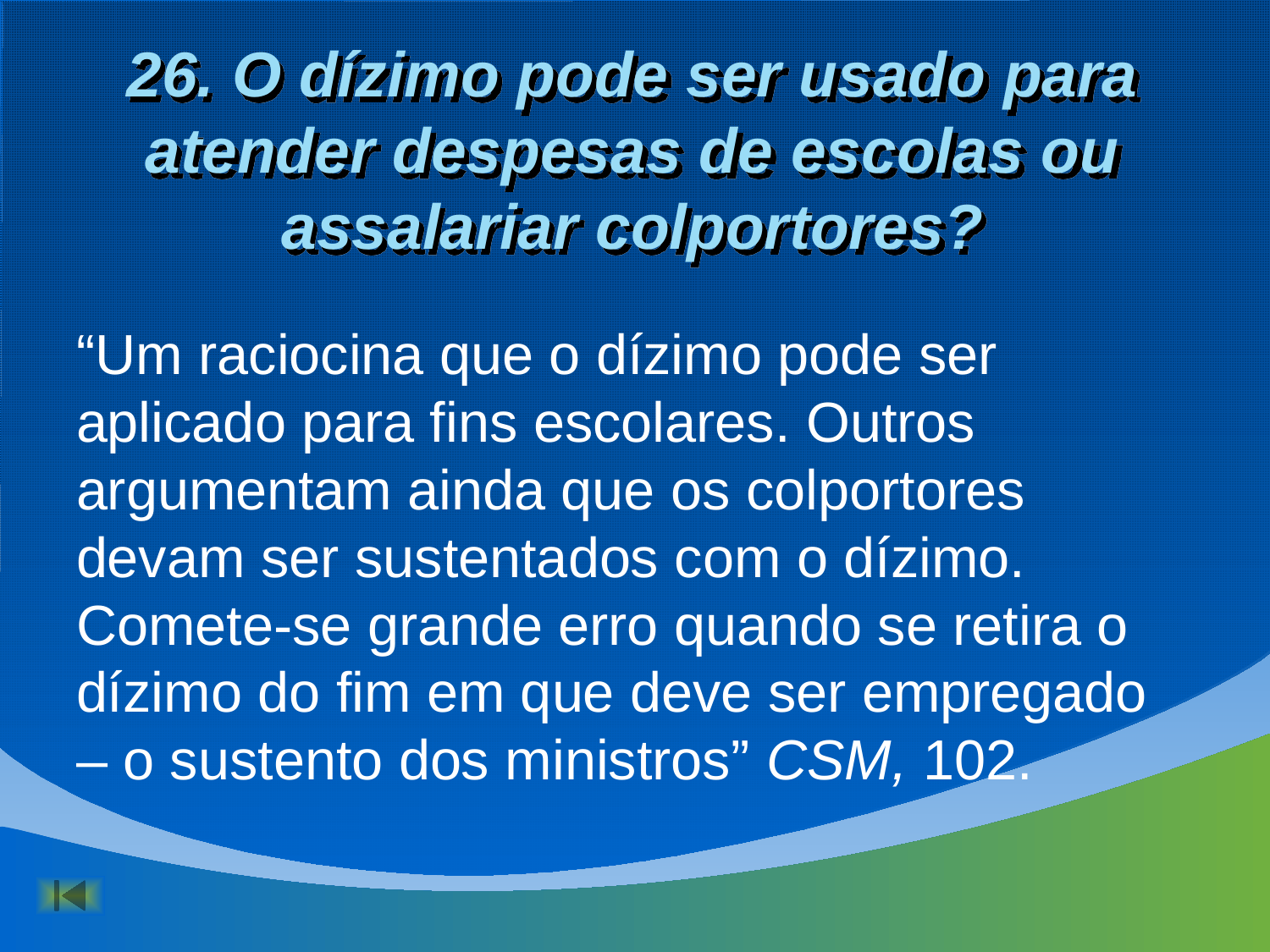

# 26. O dízimo pode ser usado para atender despesas de escolas ou assalariar colportores?
“Um raciocina que o dízimo pode ser aplicado para fins escolares. Outros argumentam ainda que os colportores devam ser sustentados com o dízimo. Comete-se grande erro quando se retira o dízimo do fim em que deve ser empregado – o sustento dos ministros” CSM, 102.